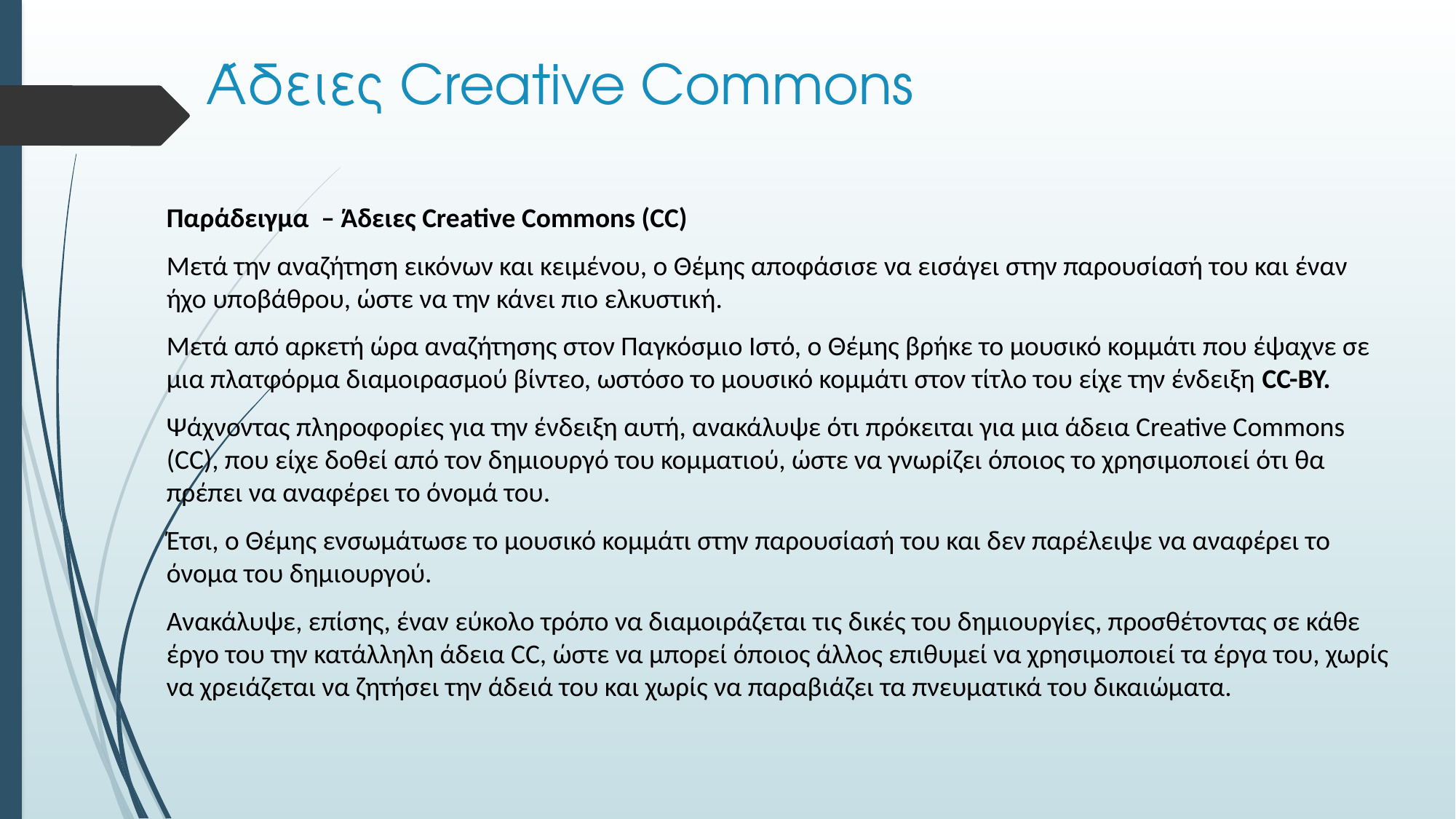

# Άδειες Creative Commons
Παράδειγμα  – Άδειες Creative Commons (CC)
Μετά την αναζήτηση εικόνων και κειμένου, ο Θέμης αποφάσισε να εισάγει στην παρουσίασή του και έναν ήχο υποβάθρου, ώστε να την κάνει πιο ελκυστική.
Μετά από αρκετή ώρα αναζήτησης στον Παγκόσμιο Ιστό, ο Θέμης βρήκε το μουσικό κομμάτι που έψαχνε σε μια πλατφόρμα διαμοιρασμού βίντεο, ωστόσο το μουσικό κομμάτι στον τίτλο του είχε την ένδειξη CC-BY.
Ψάχνοντας πληροφορίες για την ένδειξη αυτή, ανακάλυψε ότι πρόκειται για μια άδεια Creative Commons (CC), που είχε δοθεί από τον δημιουργό του κομματιού, ώστε να γνωρίζει όποιος το χρησιμοποιεί ότι θα πρέπει να αναφέρει το όνομά του.
Έτσι, ο Θέμης ενσωμάτωσε το μουσικό κομμάτι στην παρουσίασή του και δεν παρέλειψε να αναφέρει το όνομα του δημιουργού.
Ανακάλυψε, επίσης, έναν εύκολο τρόπο να διαμοιράζεται τις δικές του δημιουργίες, προσθέτοντας σε κάθε έργο του την κατάλληλη άδεια CC, ώστε να μπορεί όποιος άλλος επιθυμεί να χρησιμοποιεί τα έργα του, χωρίς να χρειάζεται να ζητήσει την άδειά του και χωρίς να παραβιάζει τα πνευματικά του δικαιώματα.